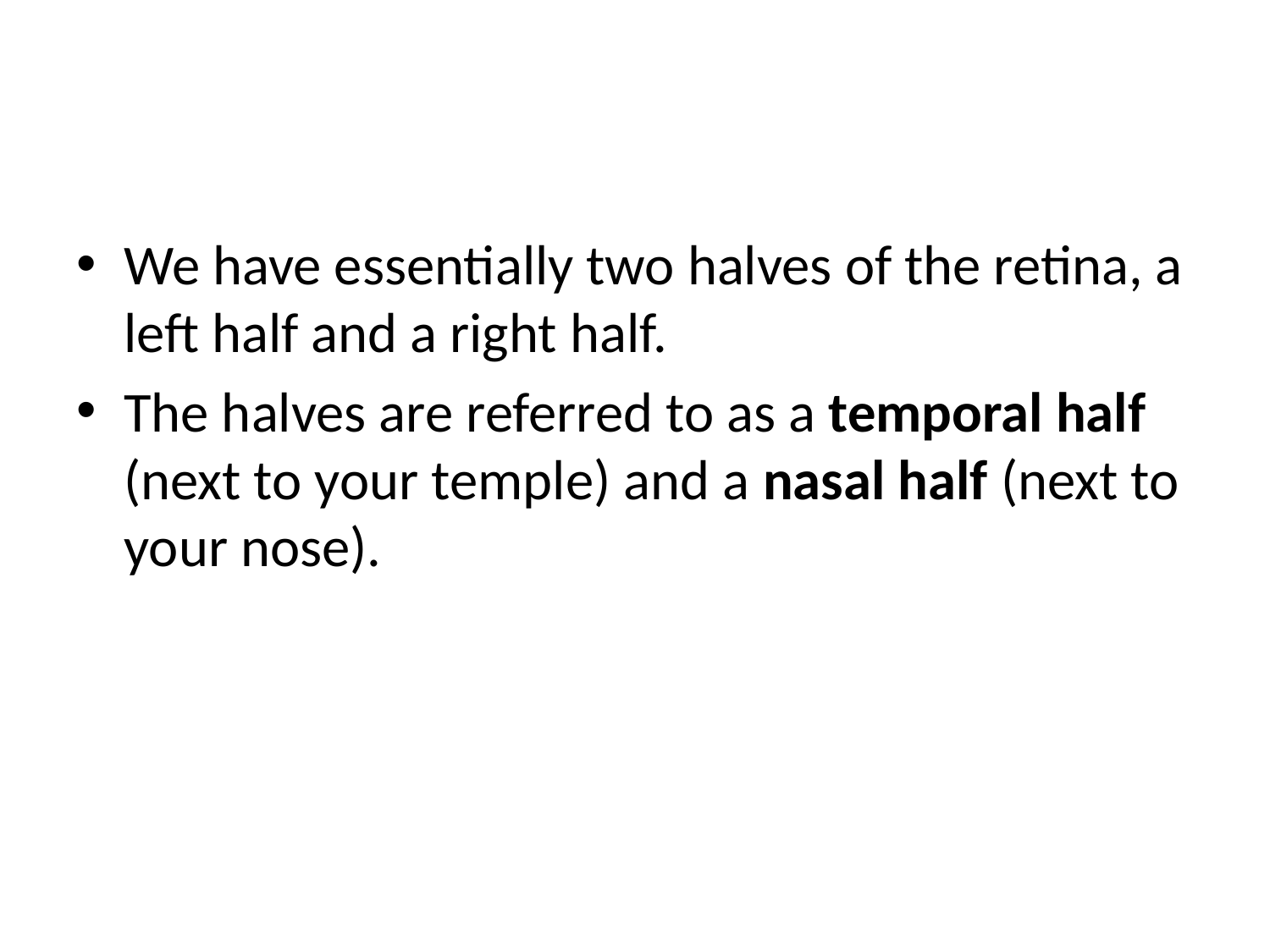

#
We have essentially two halves of the retina, a left half and a right half.
The halves are referred to as a temporal half (next to your temple) and a nasal half (next to your nose).